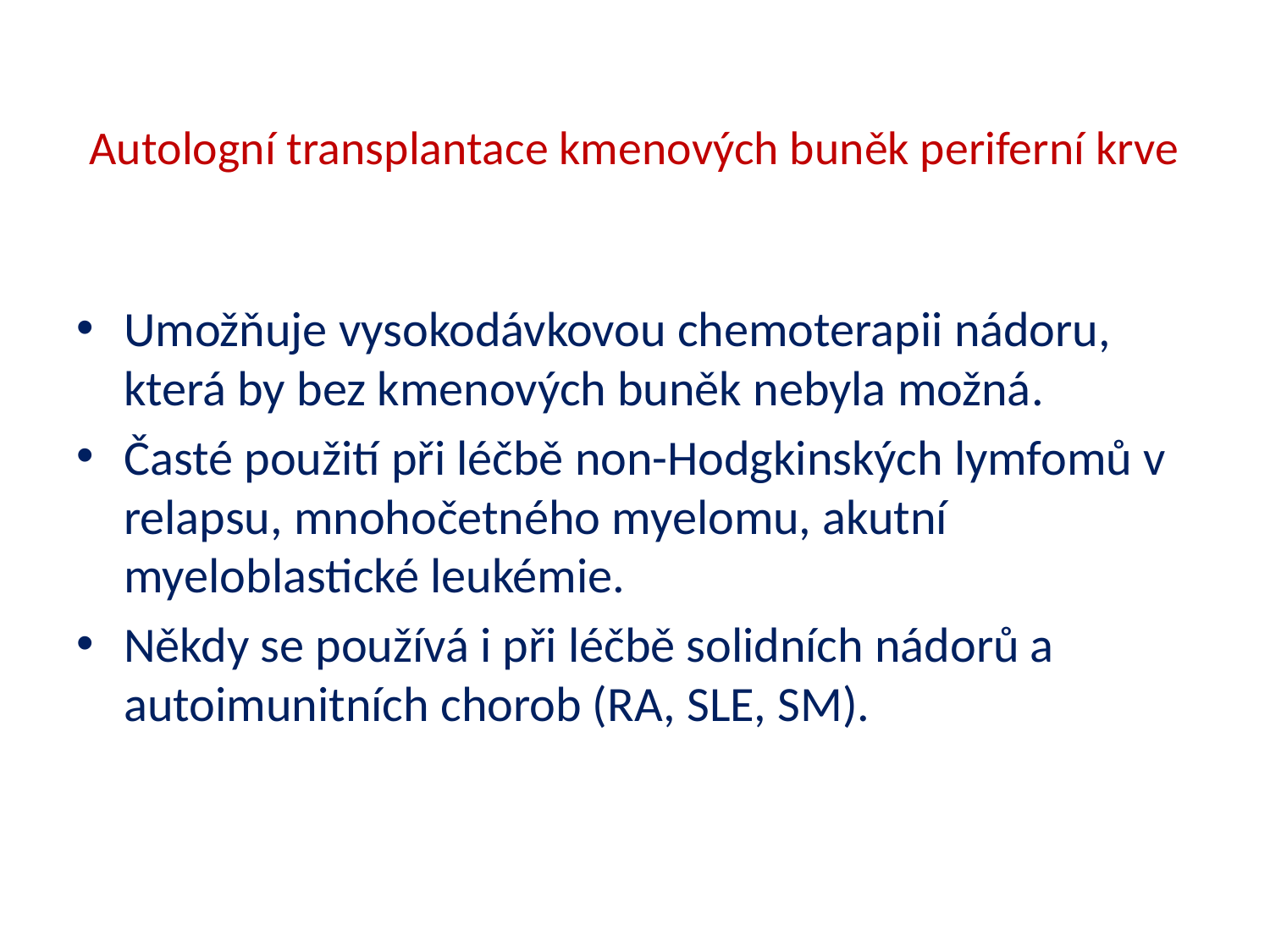

# Autologní transplantace kmenových buněk periferní krve

Umožňuje vysokodávkovou chemoterapii nádoru, která by bez kmenových buněk nebyla možná.
Časté použití při léčbě non-Hodgkinských lymfomů v relapsu, mnohočetného myelomu, akutní myeloblastické leukémie.
Někdy se používá i při léčbě solidních nádorů a autoimunitních chorob (RA, SLE, SM).